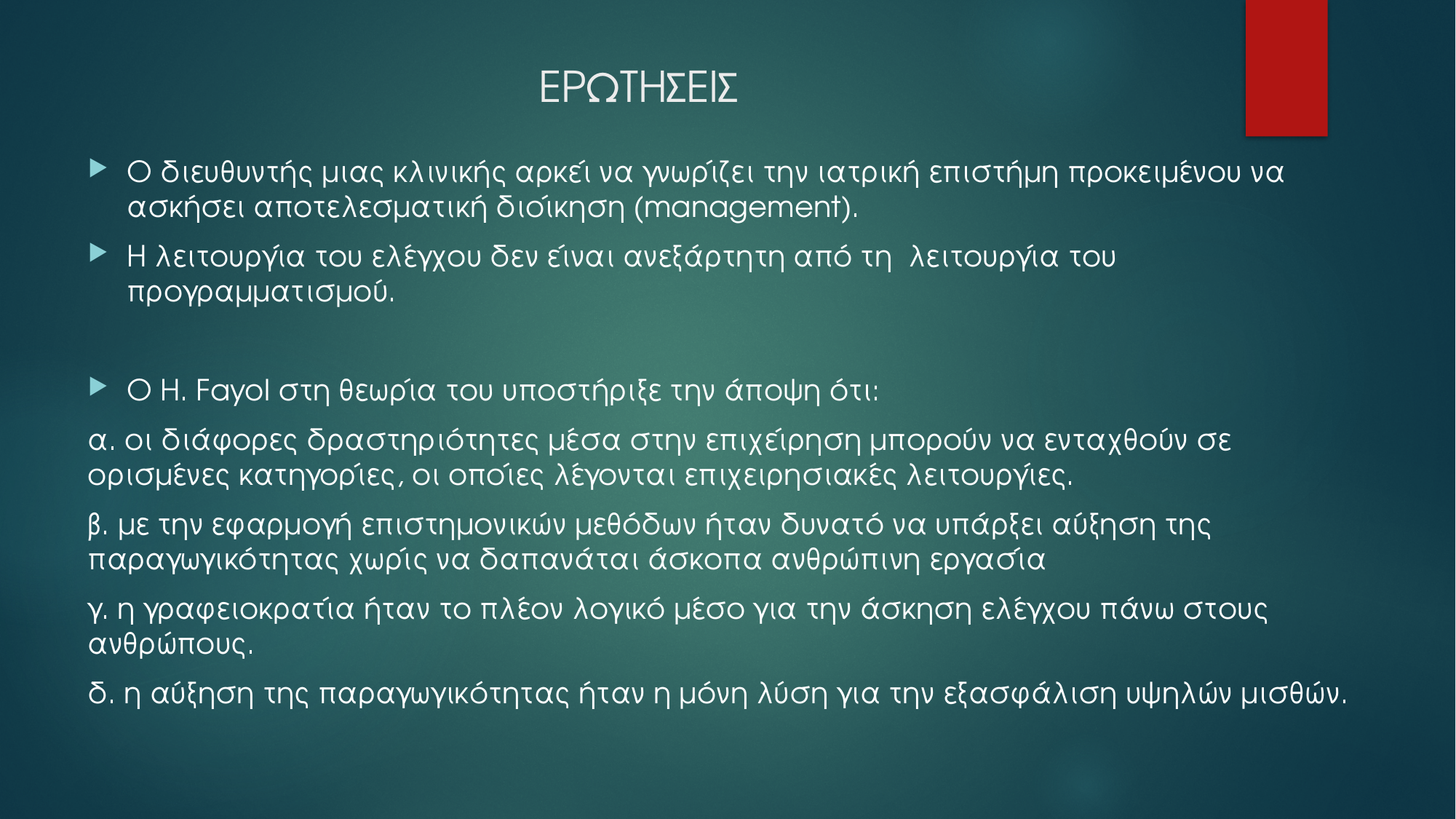

# ΕΡΩΤΗΣΕΙΣ
Ο διευθυντής μιας κλινικής αρκεί να γνωρίζει την ιατρική επιστήμη προκειμένου να ασκήσει αποτελεσματική διοίκηση (management).
Η λειτουργία του ελέγχου δεν είναι ανεξάρτητη από τη  λειτουργία του προγραμματισμού.

Ο Η. Fayol στη θεωρία του υποστήριξε την άποψη ότι:
α. οι διάφορες δραστηριότητες μέσα στην επιχείρηση μπορούν να ενταχθούν σε ορισμένες κατηγορίες, οι οποίες λέγονται επιχειρησιακές λειτουργίες.
β. με την εφαρμογή επιστημονικών μεθόδων ήταν δυνατό να υπάρξει αύξηση της παραγωγικότητας χωρίς να δαπανάται άσκοπα ανθρώπινη εργασία
γ. η γραφειοκρατία ήταν το πλέον λογικό μέσο για την άσκηση ελέγχου πάνω στους ανθρώπους.
δ. η αύξηση της παραγωγικότητας ήταν η μόνη λύση για την εξασφάλιση υψηλών μισθών.